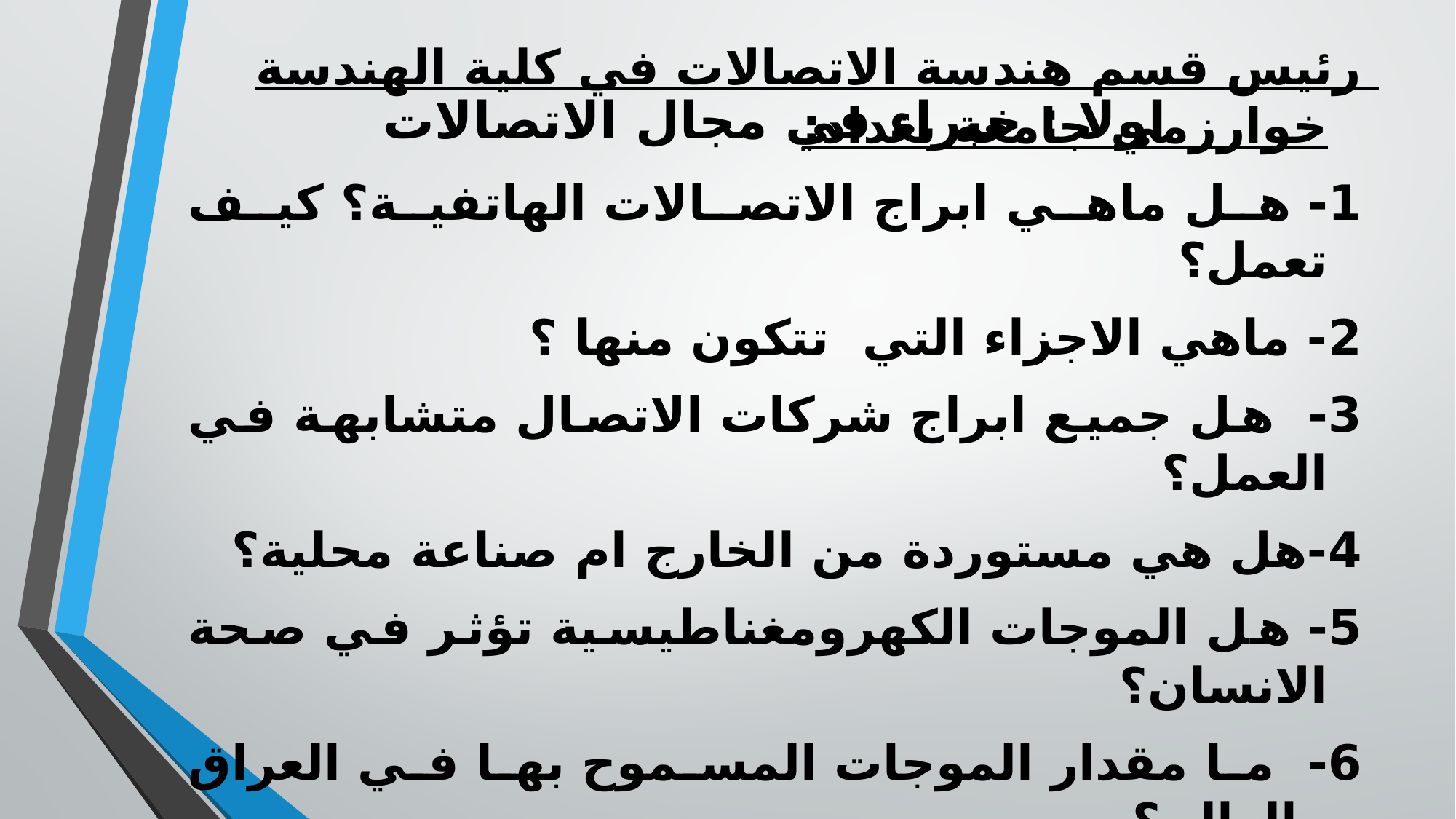

# اولا : خبراء في مجال الاتصالات
رئيس قسم هندسة الاتصالات في كلية الهندسة خوارزمي جامعة بغداد:
1- هل ماهي ابراج الاتصالات الهاتفية؟ كيف تعمل؟
2- ماهي الاجزاء التي  تتكون منها ؟
3-  هل جميع ابراج شركات الاتصال متشابهة في العمل؟
4-هل هي مستوردة من الخارج ام صناعة محلية؟
5- هل الموجات الكهرومغناطيسية تؤثر في صحة الانسان؟
6-  ما مقدار الموجات المسموح بها في العراق والعالم؟